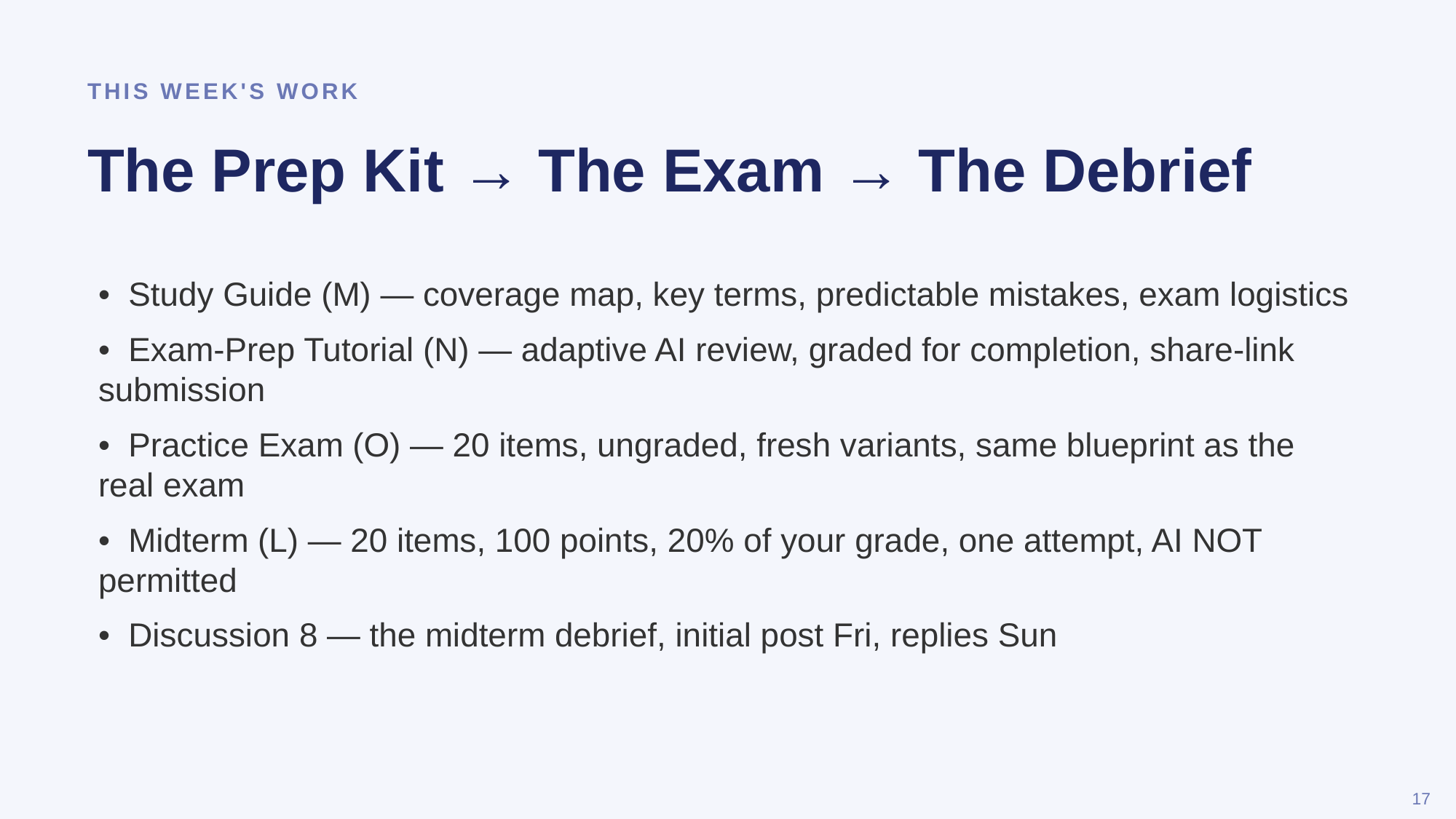

THIS WEEK'S WORK
The Prep Kit → The Exam → The Debrief
•  Study Guide (M) — coverage map, key terms, predictable mistakes, exam logistics
•  Exam-Prep Tutorial (N) — adaptive AI review, graded for completion, share-link submission
•  Practice Exam (O) — 20 items, ungraded, fresh variants, same blueprint as the real exam
•  Midterm (L) — 20 items, 100 points, 20% of your grade, one attempt, AI NOT permitted
•  Discussion 8 — the midterm debrief, initial post Fri, replies Sun
17